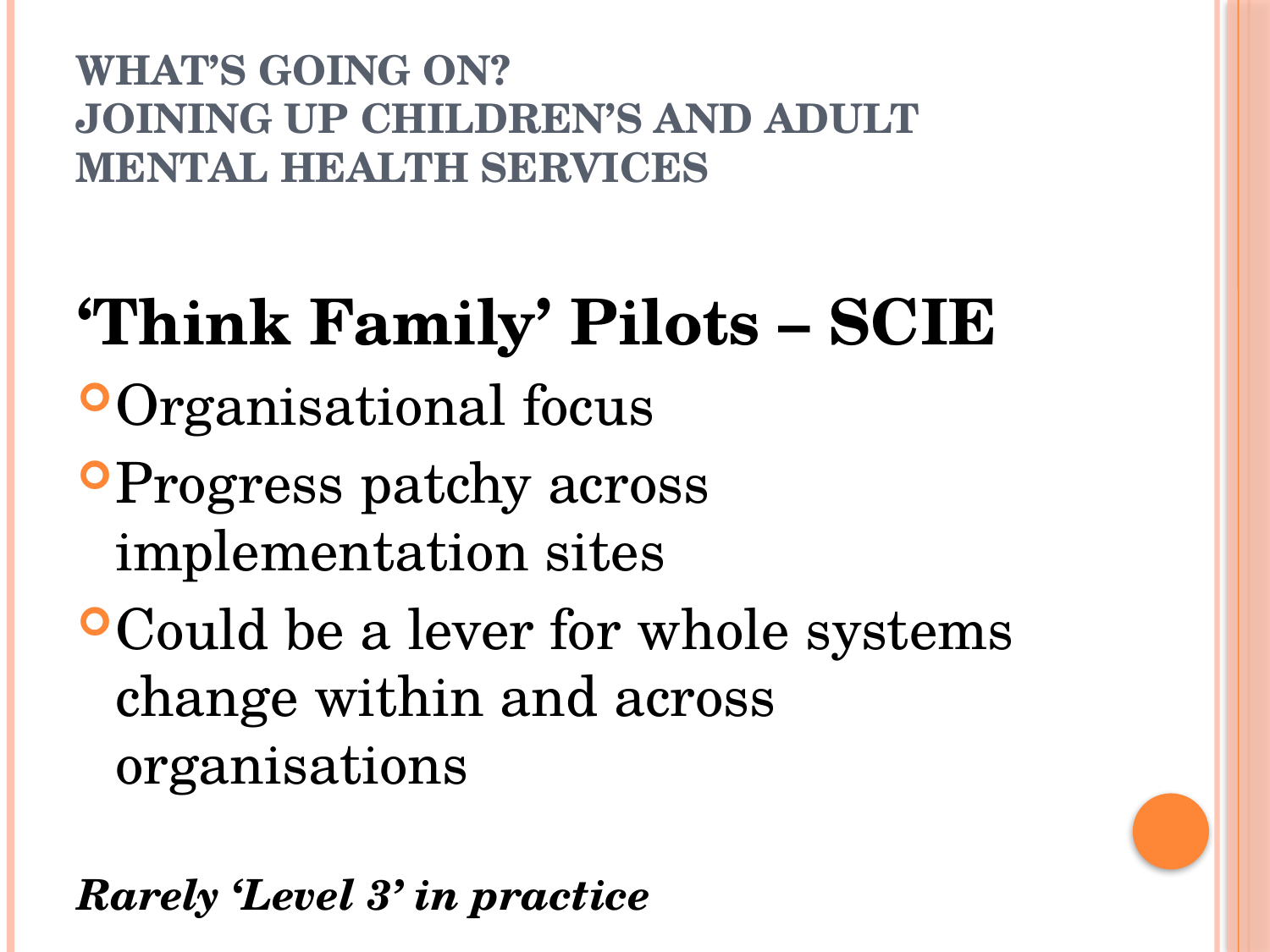

# What’s going on? Joining up children’s and adult mental health services
‘Think Family’ Pilots – SCIE
Organisational focus
Progress patchy across implementation sites
Could be a lever for whole systems change within and across organisations

Rarely ‘Level 3’ in practice